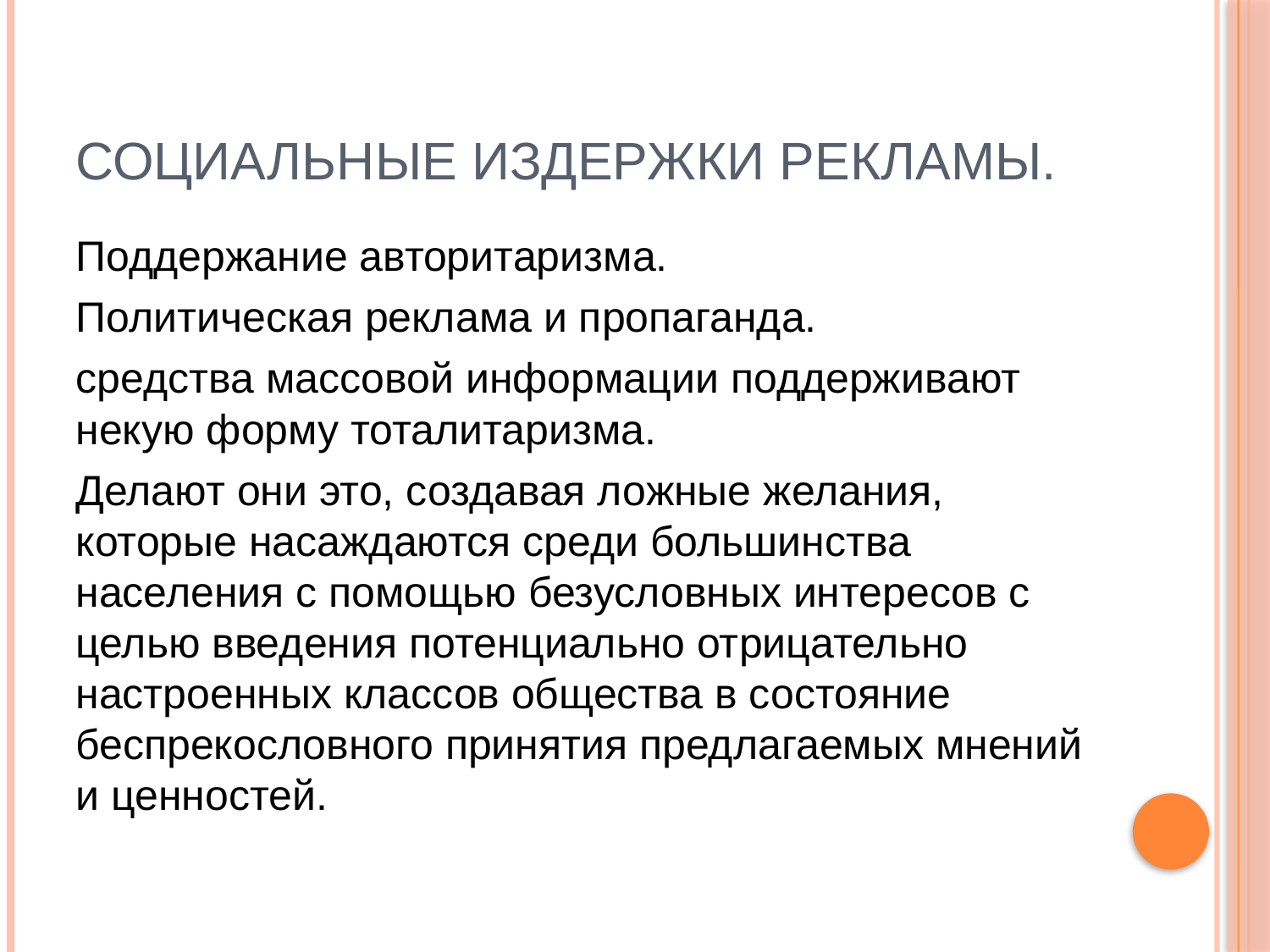

# Социальные издержки рекламы.
Поддержание авторитаризма.
Политическая реклама и пропаганда.
средства массовой информации поддерживают некую форму тоталитаризма.
Делают они это, создавая ложные желания, которые насаждаются среди большинства населения с помощью безусловных интересов с целью введения потенциально отрицательно настроенных классов общества в состояние беспрекословного принятия предлагаемых мнений и ценностей.